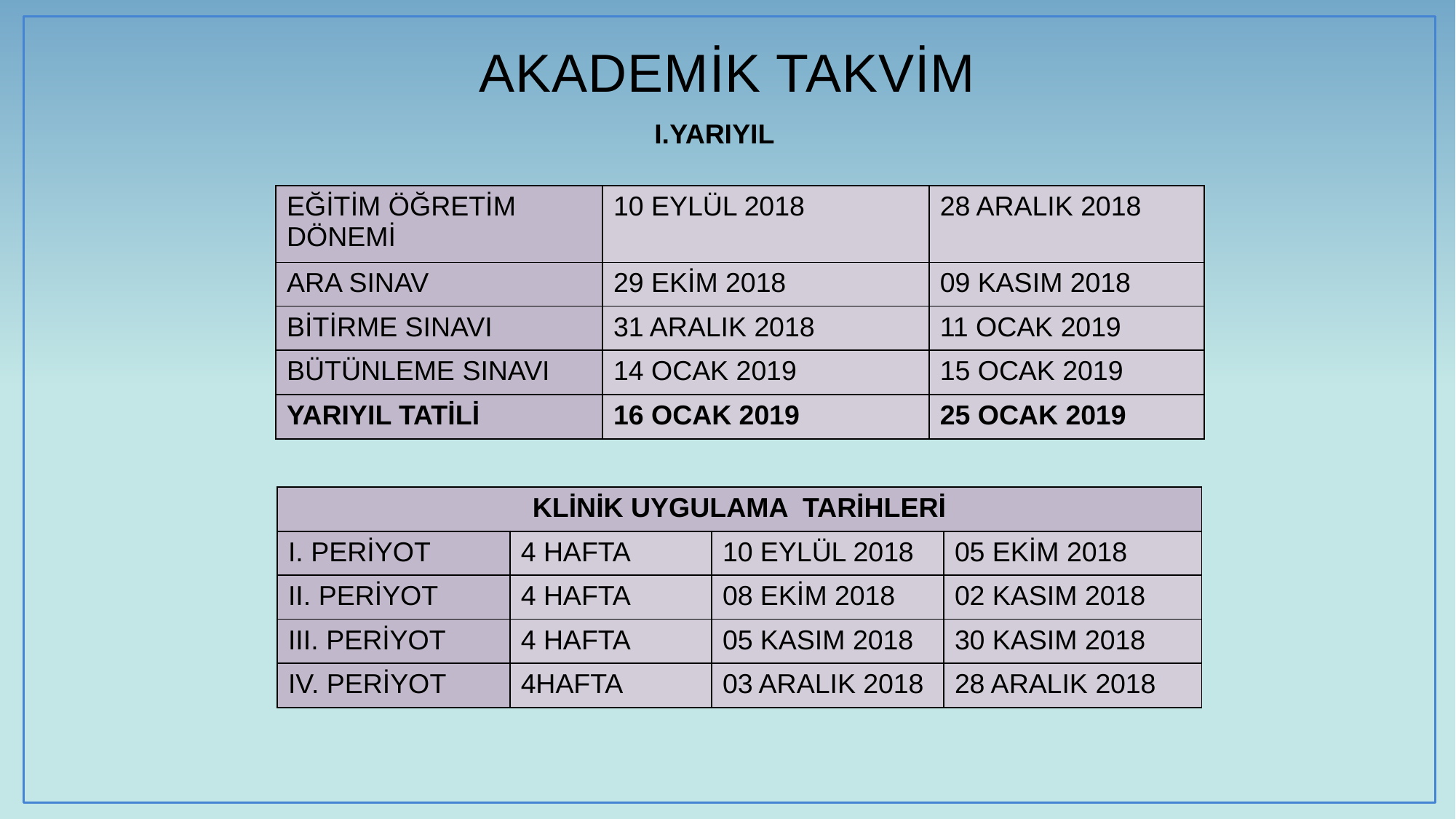

# AKADEMİK TAKVİM
I.YARIYIL
| EĞİTİM ÖĞRETİM DÖNEMİ | 10 EYLÜL 2018 | 28 ARALIK 2018 |
| --- | --- | --- |
| ARA SINAV | 29 EKİM 2018 | 09 KASIM 2018 |
| BİTİRME SINAVI | 31 ARALIK 2018 | 11 OCAK 2019 |
| BÜTÜNLEME SINAVI | 14 OCAK 2019 | 15 OCAK 2019 |
| YARIYIL TATİLİ | 16 OCAK 2019 | 25 OCAK 2019 |
| KLİNİK UYGULAMA TARİHLERİ |  |  |  |
| --- | --- | --- | --- |
| I. PERİYOT | 4 HAFTA | 10 EYLÜL 2018 | 05 EKİM 2018 |
| II. PERİYOT | 4 HAFTA | 08 EKİM 2018 | 02 KASIM 2018 |
| III. PERİYOT | 4 HAFTA | 05 KASIM 2018 | 30 KASIM 2018 |
| IV. PERİYOT | 4HAFTA | 03 ARALIK 2018 | 28 ARALIK 2018 |